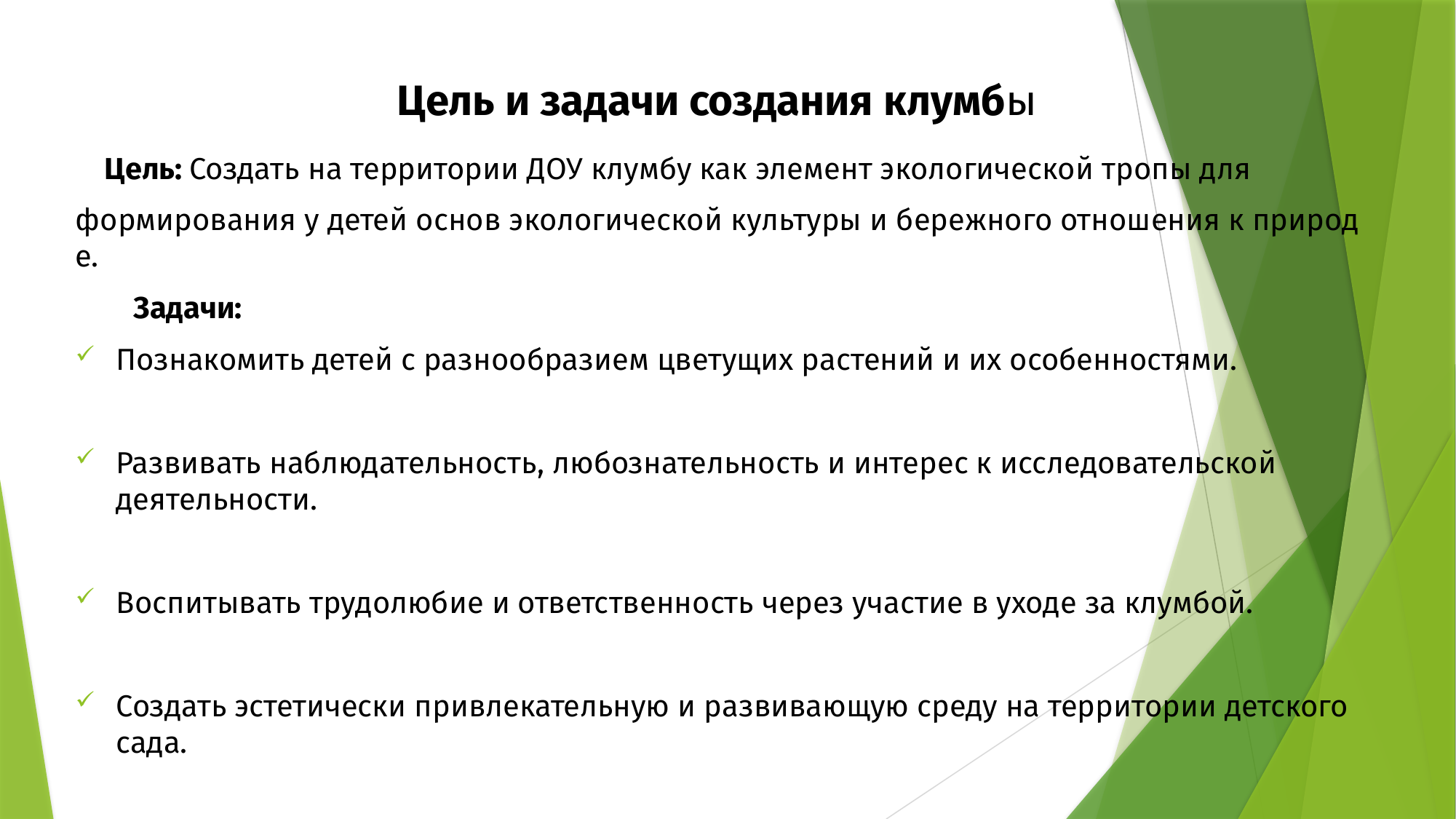

# Цель и задачи создания клумбы
    Цель: Создать на территории ДОУ клумбу как элемент экологической тропы для
формирования у детей основ экологической культуры и бережного отношения к природе.
        Задачи:
Познакомить детей с разнообразием цветущих растений и их особенностями.

Развивать наблюдательность, любознательность и интерес к исследовательской деятельности.

Воспитывать трудолюбие и ответственность через участие в уходе за клумбой.

Создать эстетически привлекательную и развивающую среду на территории детского сада.